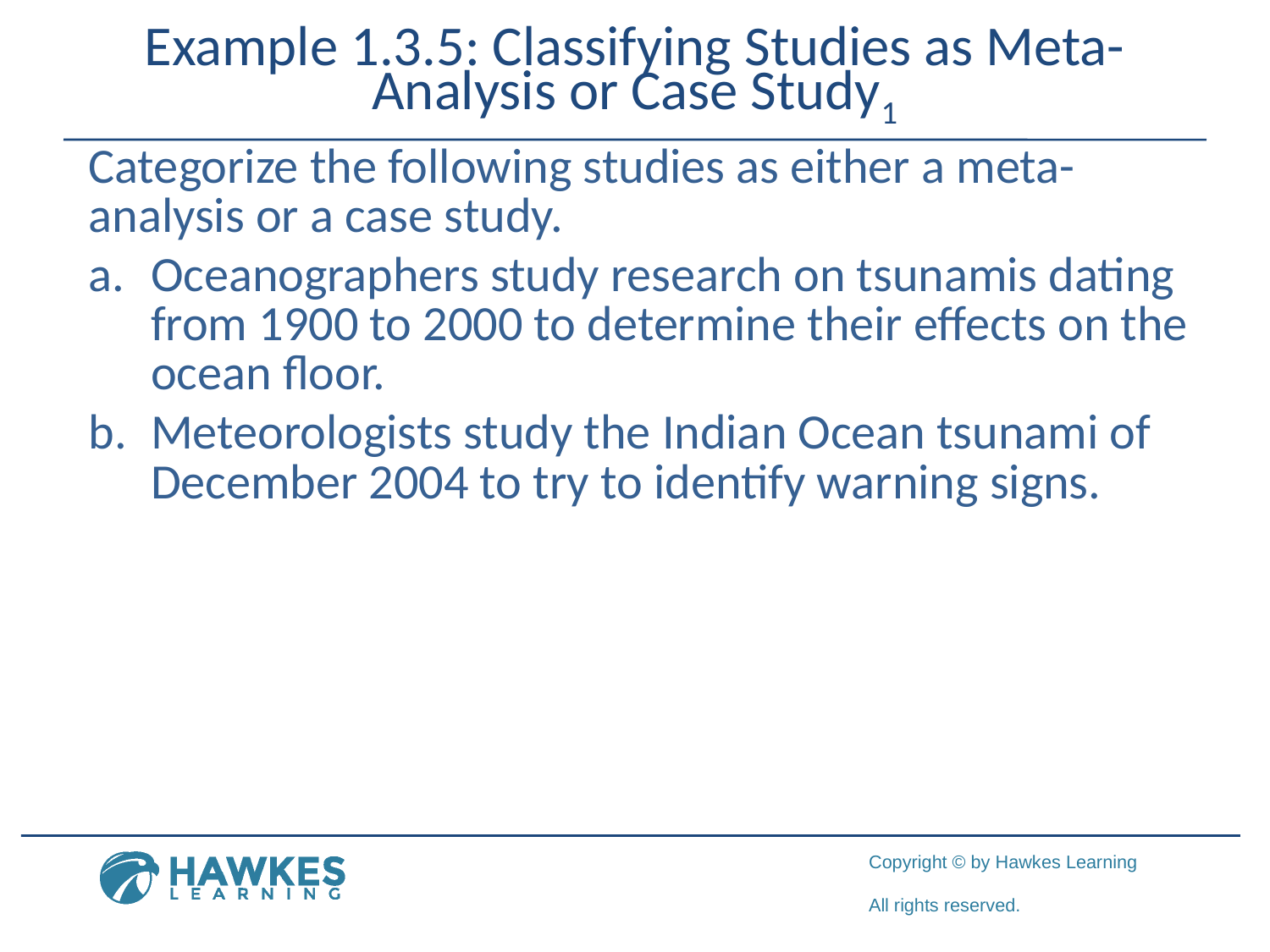

Example 1.3.5: Classifying Studies as Meta-Analysis or Case Study1
Categorize the following studies as either a meta-analysis or a case study.
a.	​Oceanographers study research on tsunamis dating from 1900 to 2000 to determine their effects on the ocean floor.
b.	Meteorologists study the Indian Ocean tsunami of December 2004 to try to identify warning signs.